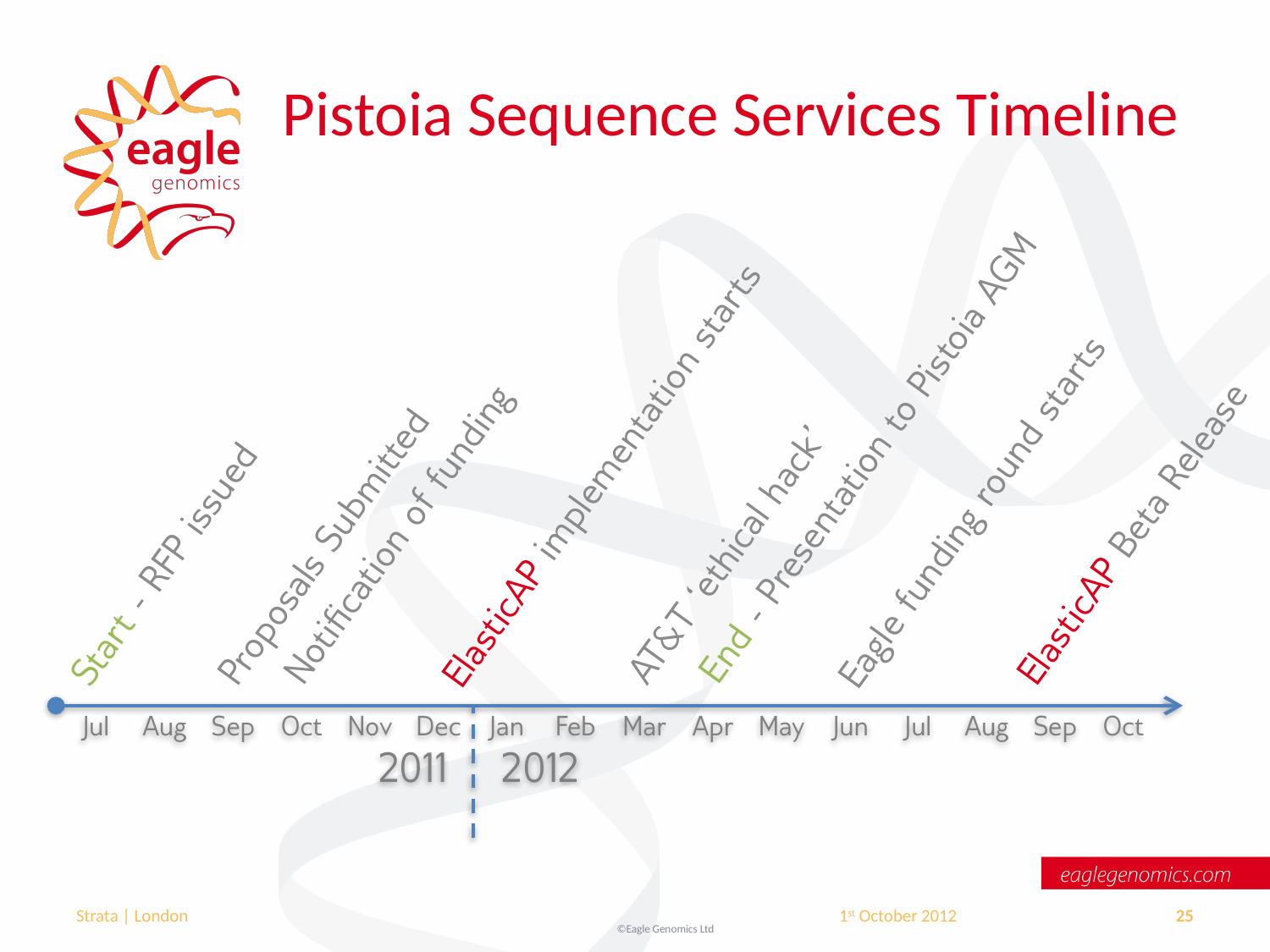

# Pistoia Sequence Services Timeline
End - Presentation to Pistoia AGM
ElasticAP implementation starts
Eagle funding round starts
ElasticAP Beta Release
Notification of funding
Proposals Submitted
AT&T ‘ethical hack’
Start - RFP issued
Jul
Aug
Sep
Oct
Nov
Dec
Jan
Feb
Mar
Apr
May
Jun
Jul
Aug
Sep
Oct
2011
2012